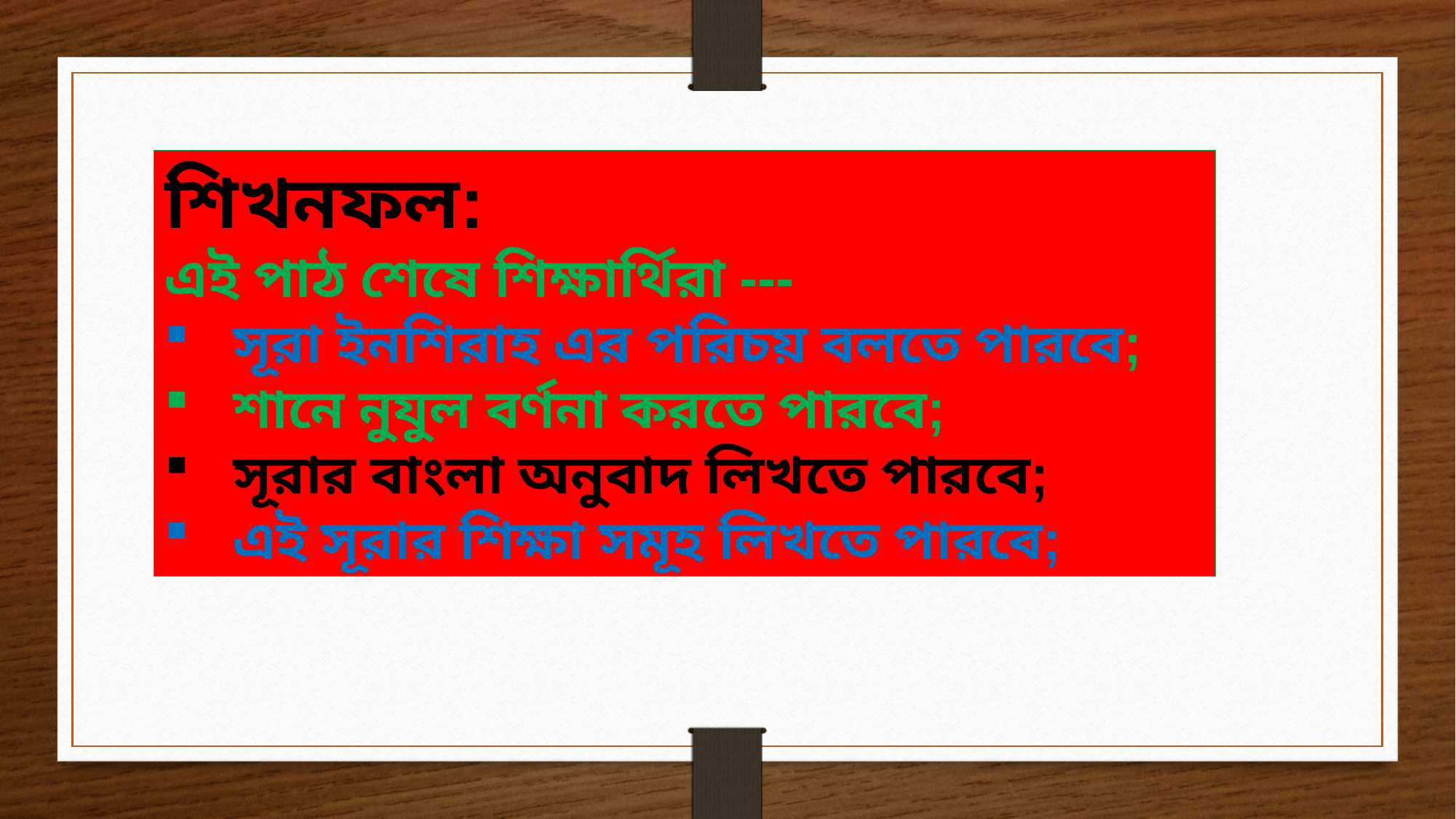

শিখনফল:
এই পাঠ শেষে শিক্ষার্থিরা ---
সূরা ইনশিরাহ এর পরিচয় বলতে পারবে;
শানে নুযুল বর্ণনা করতে পারবে;
সূরার বাংলা অনুবাদ লিখতে পারবে;
এই সূরার শিক্ষা সমূহ লিখতে পারবে;